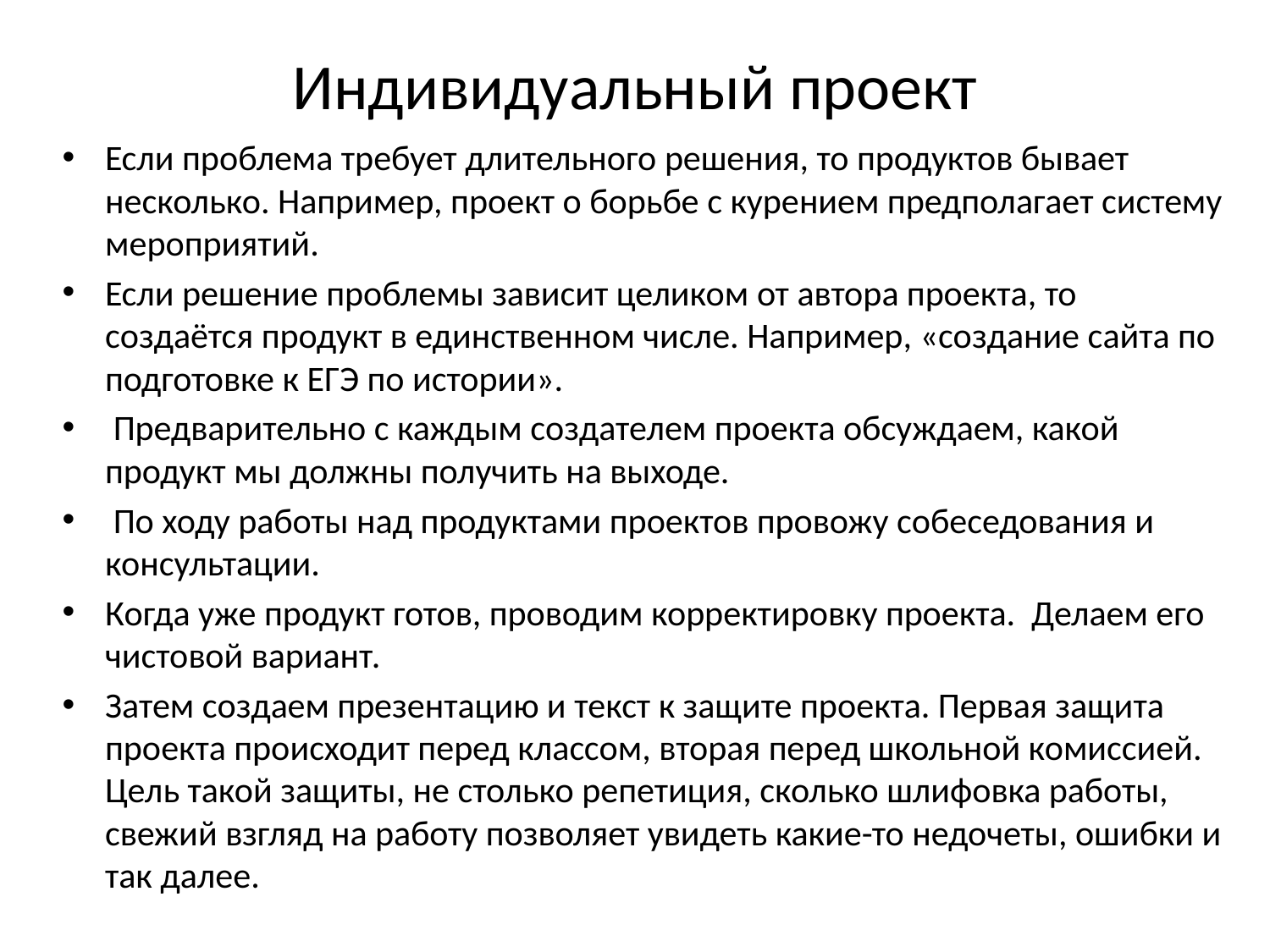

# Индивидуальный проект
Если проблема требует длительного решения, то продуктов бывает  несколько. Например, проект о борьбе с курением предполагает систему мероприятий.
Если решение проблемы зависит целиком от автора проекта, то создаётся продукт в единственном числе. Например, «создание сайта по подготовке к ЕГЭ по истории».
 Предварительно с каждым создателем проекта обсуждаем, какой продукт мы должны получить на выходе.
 По ходу работы над продуктами проектов провожу собеседования и консультации.
Когда уже продукт готов, проводим корректировку проекта.  Делаем его чистовой вариант.
Затем создаем презентацию и текст к защите проекта. Первая защита проекта происходит перед классом, вторая перед школьной комиссией.  Цель такой защиты, не столько репетиция, сколько шлифовка работы, свежий взгляд на работу позволяет увидеть какие-то недочеты, ошибки и так далее.